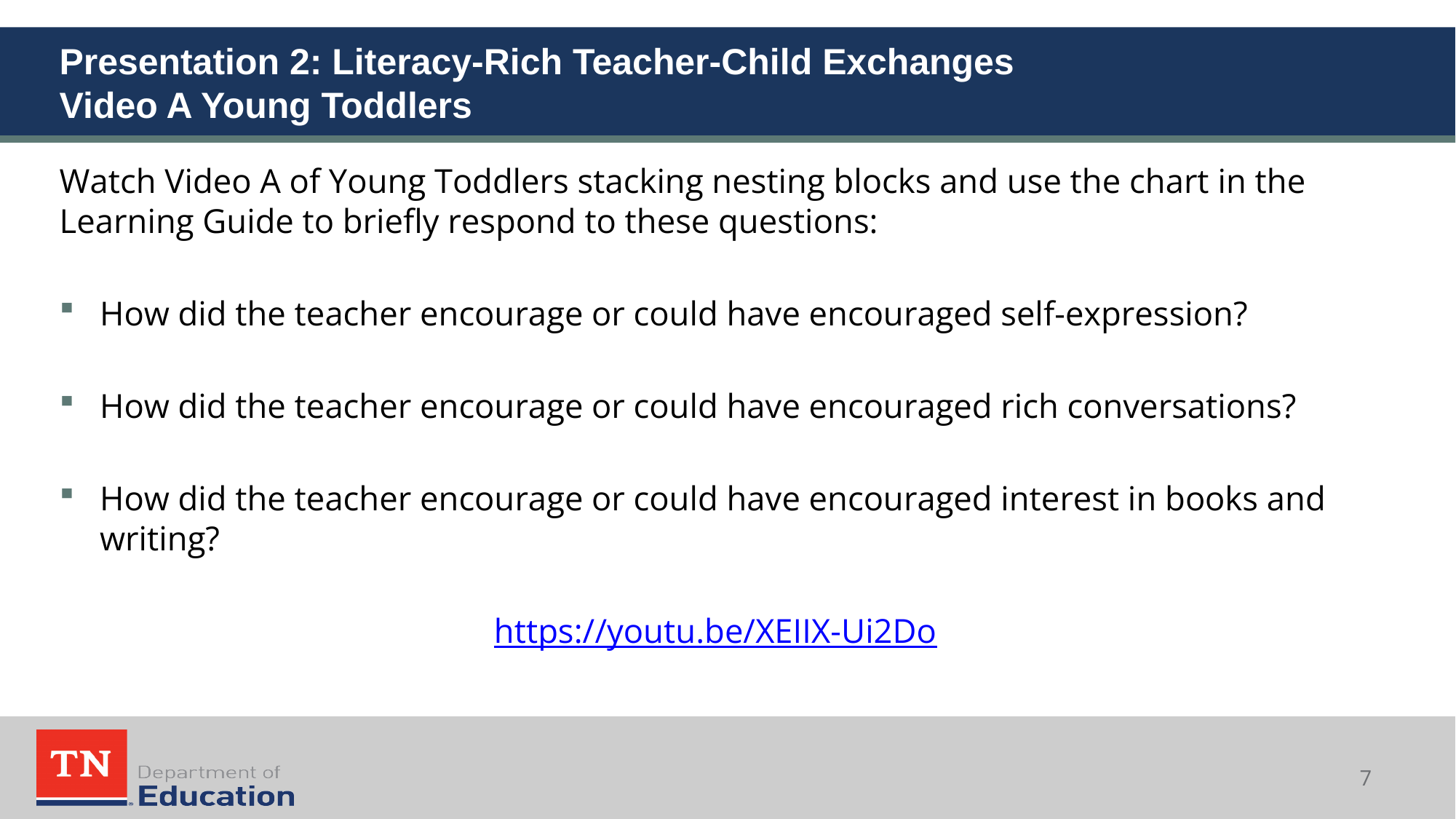

# Presentation 2: Literacy-Rich Teacher-Child Exchanges Video A Young Toddlers
Watch Video A of Young Toddlers stacking nesting blocks and use the chart in the Learning Guide to briefly respond to these questions:

How did the teacher encourage or could have encouraged self-expression?

How did the teacher encourage or could have encouraged rich conversations?

How did the teacher encourage or could have encouraged interest in books and writing?

https://youtu.be/XEIIX-Ui2Do

7